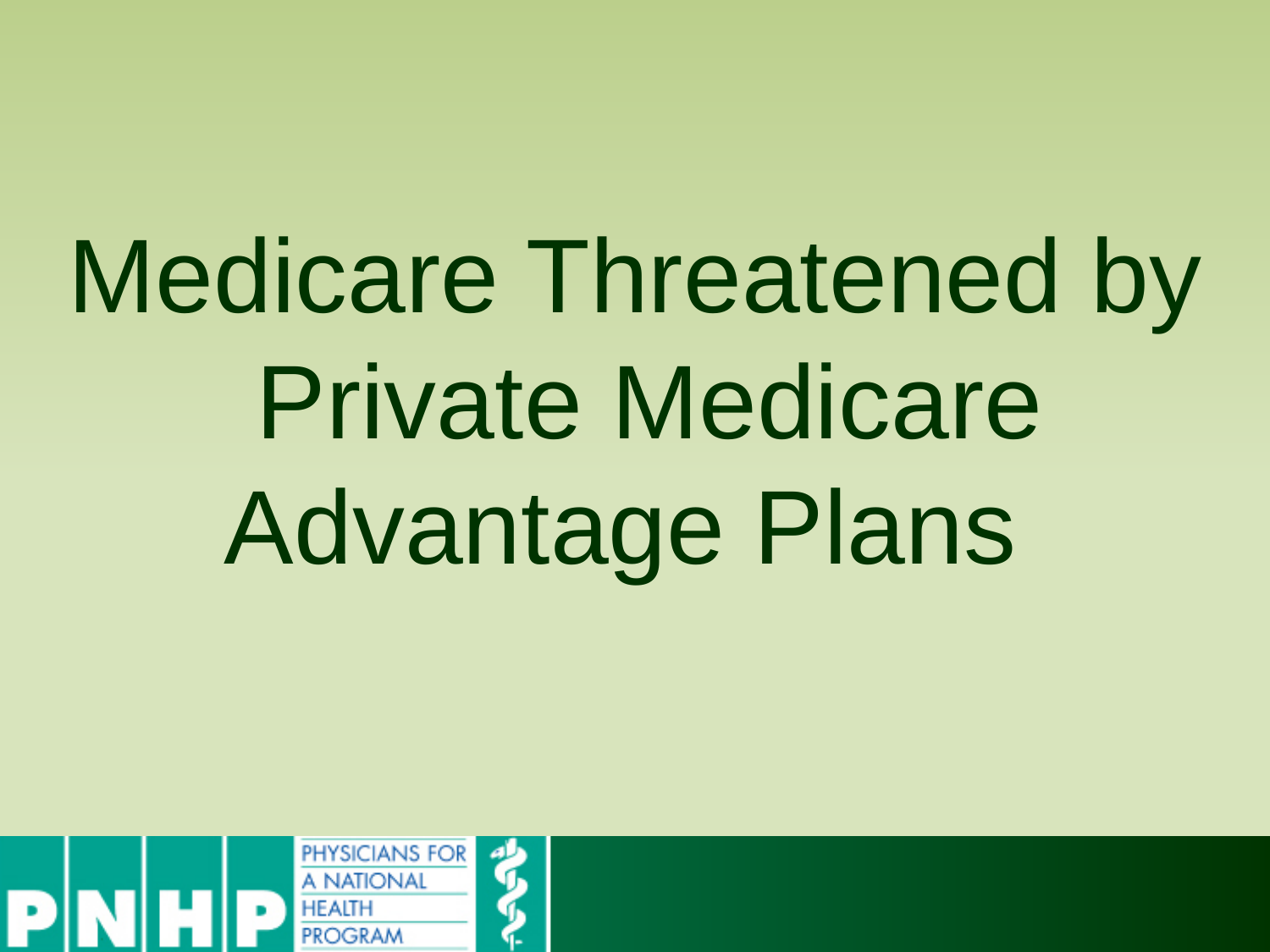

Medicare Threatened by
 Private Medicare Advantage Plans